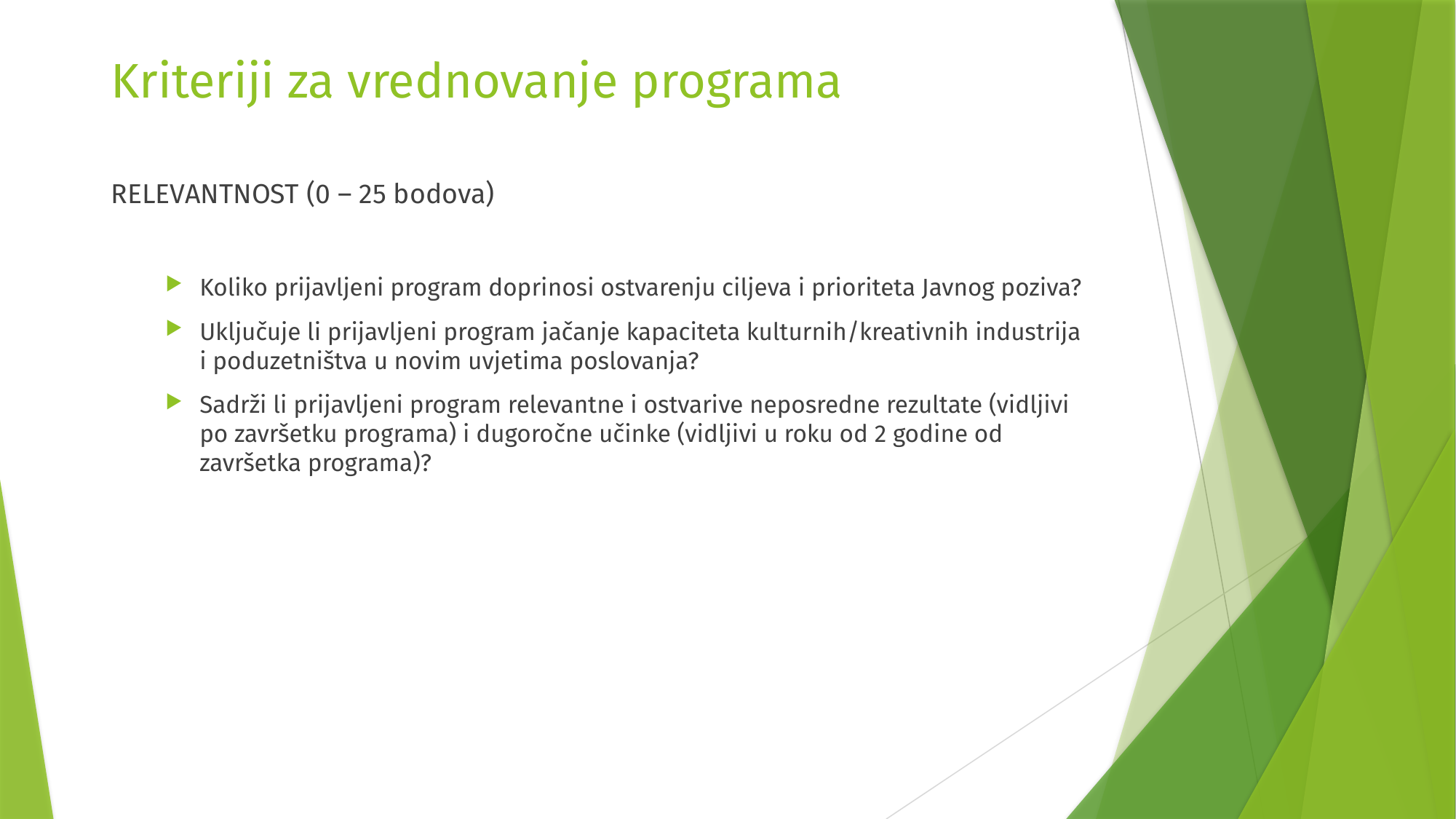

# Kriteriji za vrednovanje programa
RELEVANTNOST (0 – 25 bodova)

Koliko prijavljeni program doprinosi ostvarenju ciljeva i prioriteta Javnog poziva?
Uključuje li prijavljeni program jačanje kapaciteta kulturnih/kreativnih industrija i poduzetništva u novim uvjetima poslovanja?
Sadrži li prijavljeni program relevantne i ostvarive neposredne rezultate (vidljivi po završetku programa) i dugoročne učinke (vidljivi u roku od 2 godine od završetka programa)?